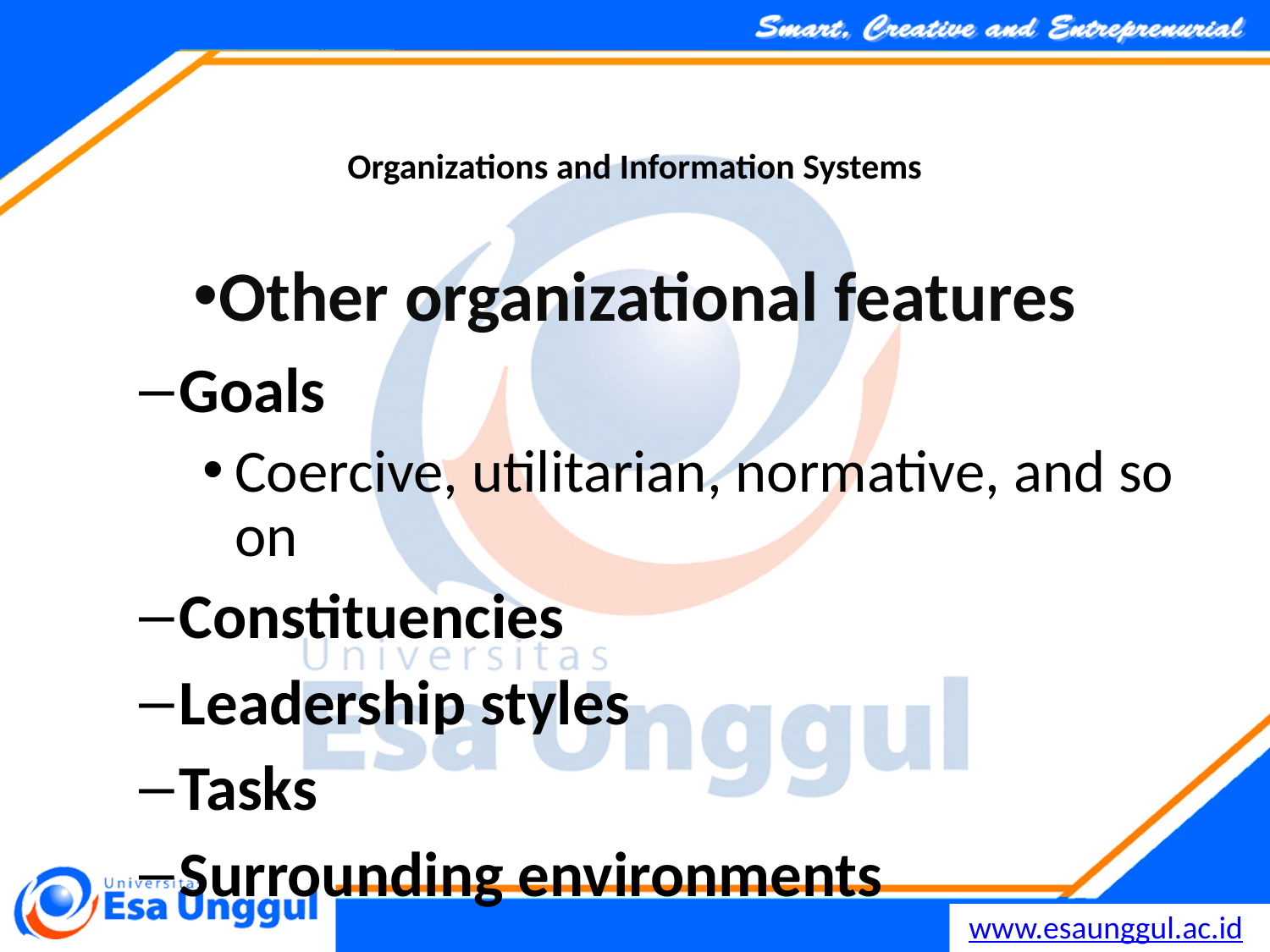

Organizations and Information Systems
Other organizational features
Goals
Coercive, utilitarian, normative, and so on
Constituencies
Leadership styles
Tasks
Surrounding environments